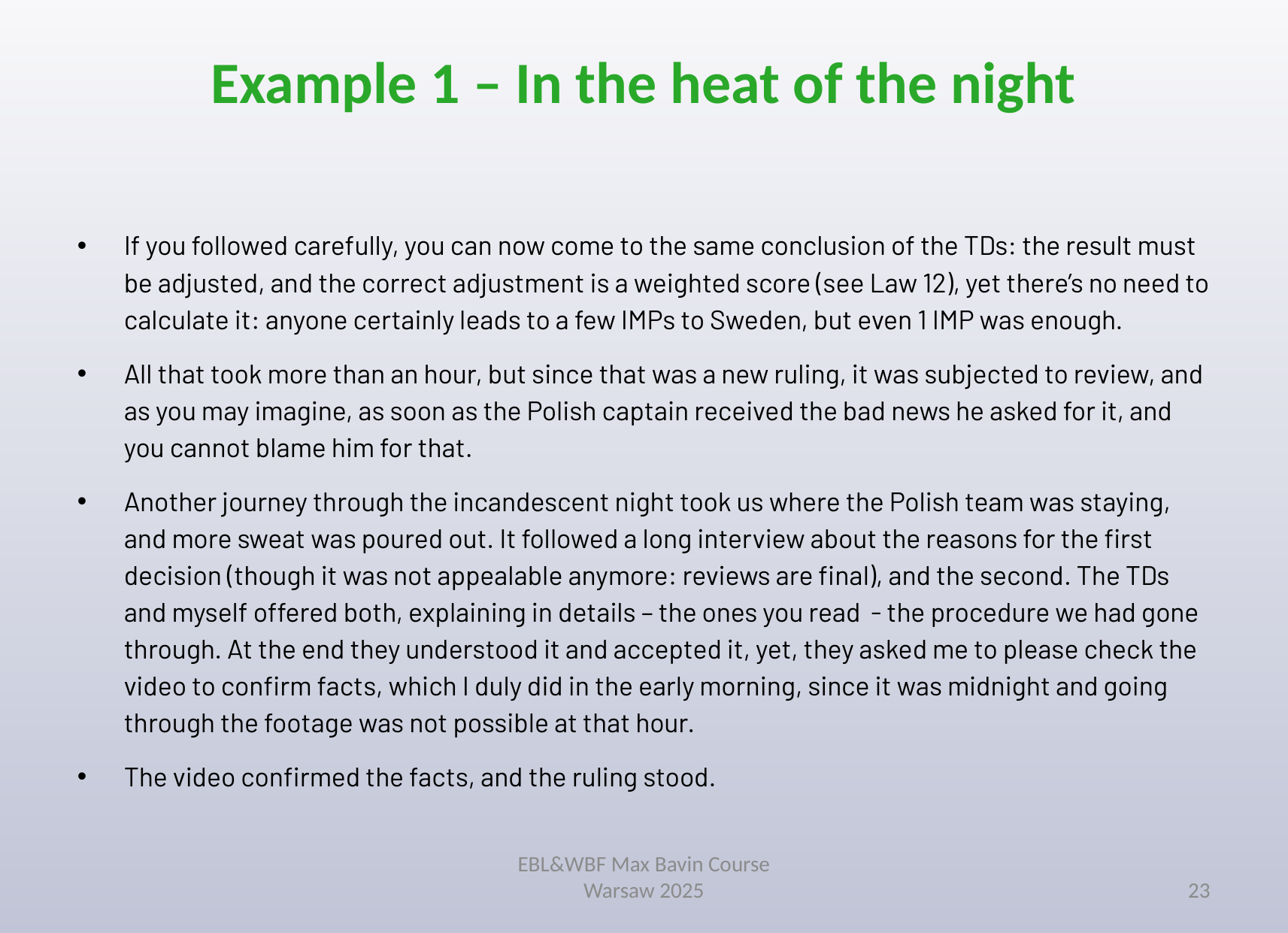

# Example 1 – In the heat of the night

If you followed carefully, you can now come to the same conclusion of the TDs: the result must be adjusted, and the correct adjustment is a weighted score (see Law 12), yet there’s no need to calculate it: anyone certainly leads to a few IMPs to Sweden, but even 1 IMP was enough.
All that took more than an hour, but since that was a new ruling, it was subjected to review, and as you may imagine, as soon as the Polish captain received the bad news he asked for it, and you cannot blame him for that.
Another journey through the incandescent night took us where the Polish team was staying, and more sweat was poured out. It followed a long interview about the reasons for the first decision (though it was not appealable anymore: reviews are final), and the second. The TDs and myself offered both, explaining in details – the ones you read  - the procedure we had gone through. At the end they understood it and accepted it, yet, they asked me to please check the video to confirm facts, which I duly did in the early morning, since it was midnight and going through the footage was not possible at that hour.
The video confirmed the facts, and the ruling stood.
EBL&WBF Max Bavin Course
Warsaw 2025

23